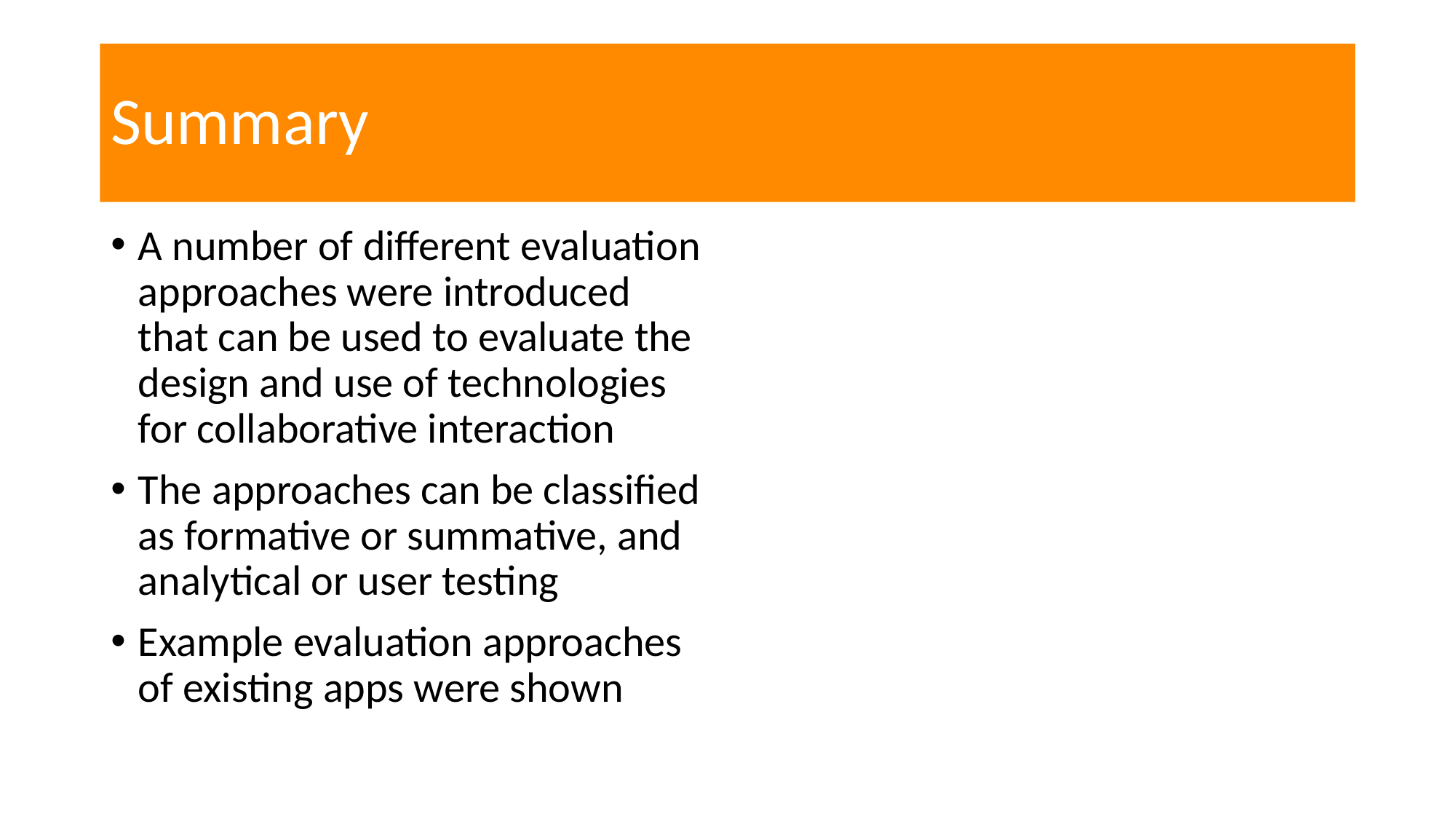

# Summary
A number of different evaluation approaches were introduced that can be used to evaluate the design and use of technologies for collaborative interaction
The approaches can be classified as formative or summative, and analytical or user testing
Example evaluation approaches of existing apps were shown